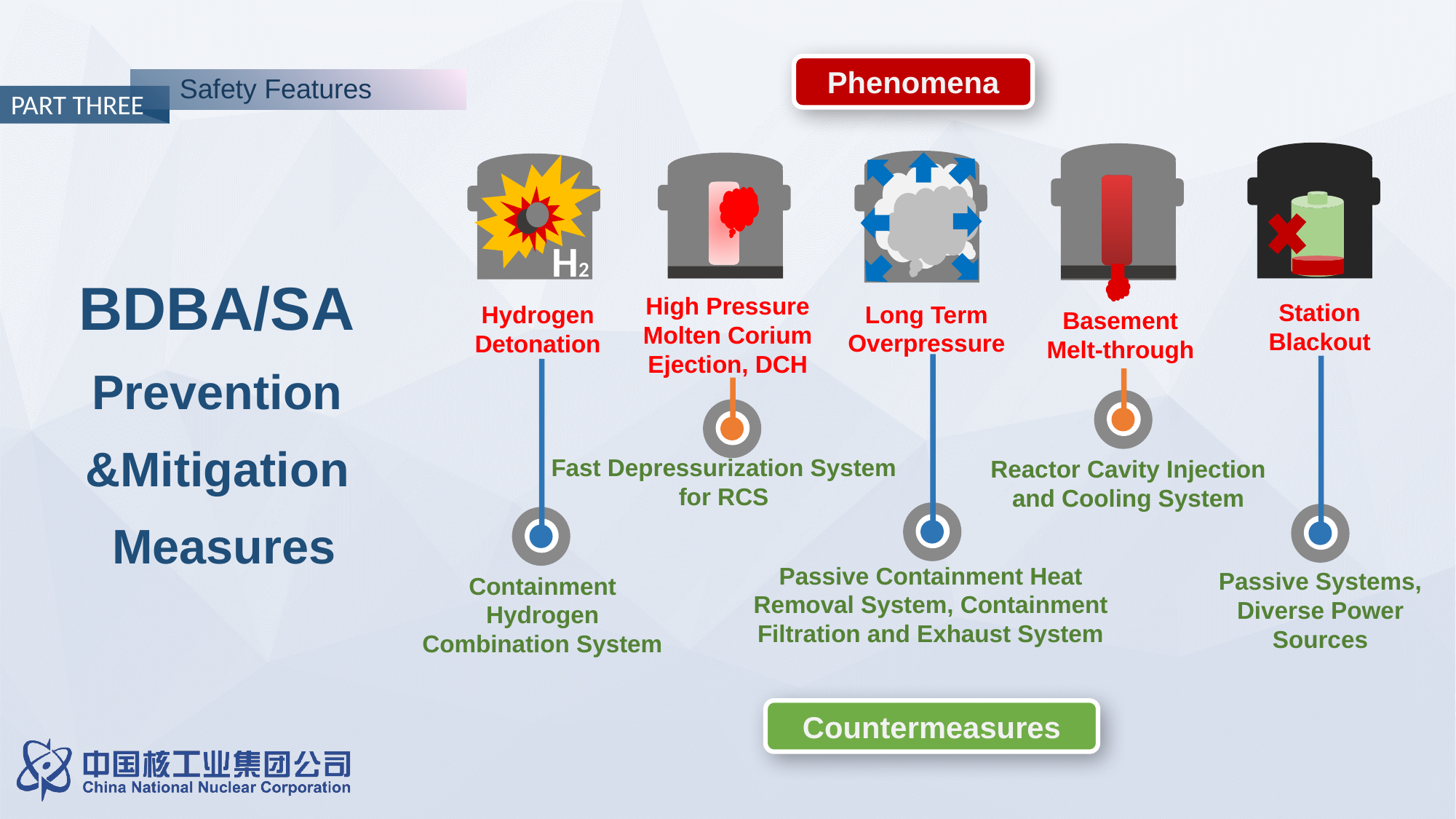

Phenomena
Safety Features
PART THREE

H2
BDBA/SA
Prevention
&Mitigation
Measures
High Pressure Molten Corium Ejection, DCH
Station Blackout
Long Term Overpressure
Hydrogen Detonation
Basement Melt-through

Fast Depressurization System for RCS
Reactor Cavity Injection and Cooling System
Passive Containment Heat Removal System, Containment Filtration and Exhaust System
Passive Systems, Diverse Power Sources
Containment Hydrogen Combination System
Countermeasures